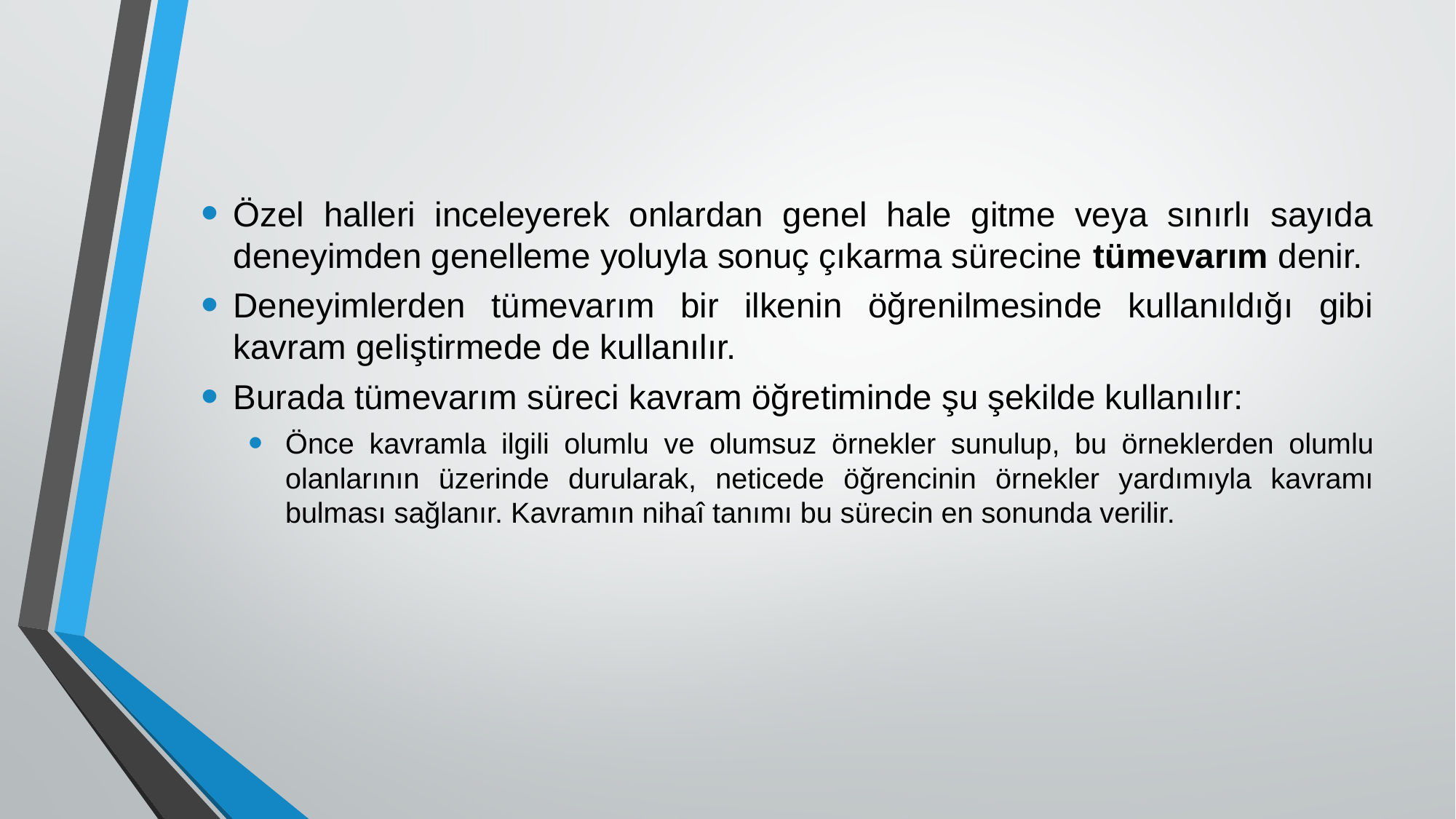

Özel halleri inceleyerek onlardan genel hale gitme veya sınırlı sayıda deneyimden genelleme yoluyla sonuç çıkarma sürecine tümevarım denir.
Deneyimlerden tümevarım bir ilkenin öğrenilmesinde kullanıldığı gibi kavram geliştirmede de kullanılır.
Burada tümevarım süreci kavram öğretiminde şu şekilde kullanılır:
Önce kavramla ilgili olumlu ve olumsuz örnekler sunulup, bu örneklerden olumlu olanlarının üzerinde durularak, neticede öğrencinin örnekler yardımıyla kavramı bulması sağlanır. Kavramın nihaî tanımı bu sürecin en sonunda verilir.